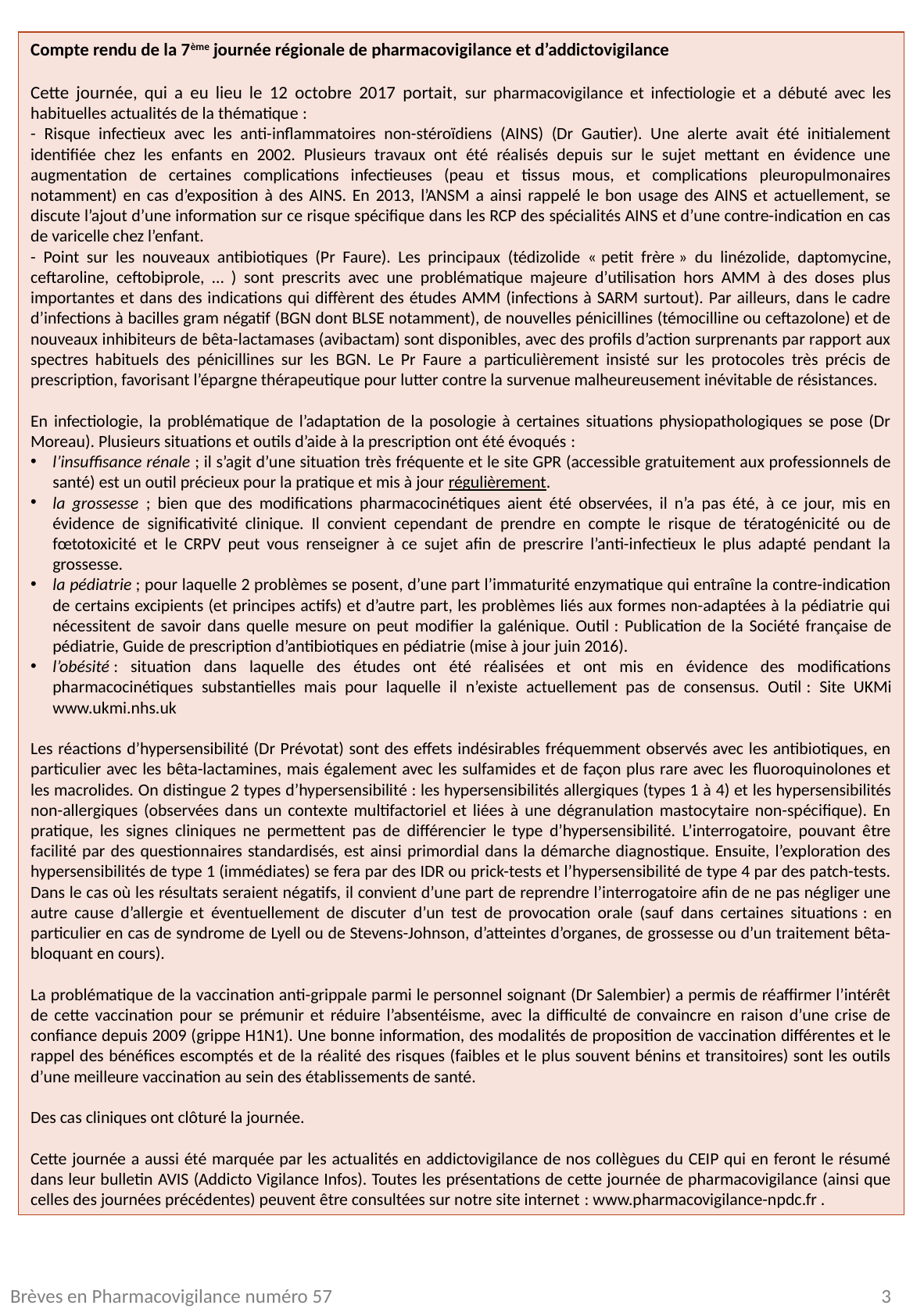

Compte rendu de la 7ème journée régionale de pharmacovigilance et d’addictovigilance

Cette journée, qui a eu lieu le 12 octobre 2017 portait, sur pharmacovigilance et infectiologie et a débuté avec les habituelles actualités de la thématique :
- Risque infectieux avec les anti-inflammatoires non-stéroïdiens (AINS) (Dr Gautier). Une alerte avait été initialement identifiée chez les enfants en 2002. Plusieurs travaux ont été réalisés depuis sur le sujet mettant en évidence une augmentation de certaines complications infectieuses (peau et tissus mous, et complications pleuropulmonaires notamment) en cas d’exposition à des AINS. En 2013, l’ANSM a ainsi rappelé le bon usage des AINS et actuellement, se discute l’ajout d’une information sur ce risque spécifique dans les RCP des spécialités AINS et d’une contre-indication en cas de varicelle chez l’enfant.
- Point sur les nouveaux antibiotiques (Pr Faure). Les principaux (tédizolide « petit frère » du linézolide, daptomycine, ceftaroline, ceftobiprole, … ) sont prescrits avec une problématique majeure d’utilisation hors AMM à des doses plus importantes et dans des indications qui diffèrent des études AMM (infections à SARM surtout). Par ailleurs, dans le cadre d’infections à bacilles gram négatif (BGN dont BLSE notamment), de nouvelles pénicillines (témocilline ou ceftazolone) et de nouveaux inhibiteurs de bêta-lactamases (avibactam) sont disponibles, avec des profils d’action surprenants par rapport aux spectres habituels des pénicillines sur les BGN. Le Pr Faure a particulièrement insisté sur les protocoles très précis de prescription, favorisant l’épargne thérapeutique pour lutter contre la survenue malheureusement inévitable de résistances.

En infectiologie, la problématique de l’adaptation de la posologie à certaines situations physiopathologiques se pose (Dr Moreau). Plusieurs situations et outils d’aide à la prescription ont été évoqués :
l’insuffisance rénale ; il s’agit d’une situation très fréquente et le site GPR (accessible gratuitement aux professionnels de santé) est un outil précieux pour la pratique et mis à jour régulièrement.
la grossesse ; bien que des modifications pharmacocinétiques aient été observées, il n’a pas été, à ce jour, mis en évidence de significativité clinique. Il convient cependant de prendre en compte le risque de tératogénicité ou de fœtotoxicité et le CRPV peut vous renseigner à ce sujet afin de prescrire l’anti-infectieux le plus adapté pendant la grossesse.
la pédiatrie ; pour laquelle 2 problèmes se posent, d’une part l’immaturité enzymatique qui entraîne la contre-indication de certains excipients (et principes actifs) et d’autre part, les problèmes liés aux formes non-adaptées à la pédiatrie qui nécessitent de savoir dans quelle mesure on peut modifier la galénique. Outil : Publication de la Société française de pédiatrie, Guide de prescription d’antibiotiques en pédiatrie (mise à jour juin 2016).
l’obésité : situation dans laquelle des études ont été réalisées et ont mis en évidence des modifications pharmacocinétiques substantielles mais pour laquelle il n’existe actuellement pas de consensus. Outil : Site UKMi www.ukmi.nhs.uk

Les réactions d’hypersensibilité (Dr Prévotat) sont des effets indésirables fréquemment observés avec les antibiotiques, en particulier avec les bêta-lactamines, mais également avec les sulfamides et de façon plus rare avec les fluoroquinolones et les macrolides. On distingue 2 types d’hypersensibilité : les hypersensibilités allergiques (types 1 à 4) et les hypersensibilités non-allergiques (observées dans un contexte multifactoriel et liées à une dégranulation mastocytaire non-spécifique). En pratique, les signes cliniques ne permettent pas de différencier le type d’hypersensibilité. L’interrogatoire, pouvant être facilité par des questionnaires standardisés, est ainsi primordial dans la démarche diagnostique. Ensuite, l’exploration des hypersensibilités de type 1 (immédiates) se fera par des IDR ou prick-tests et l’hypersensibilité de type 4 par des patch-tests. Dans le cas où les résultats seraient négatifs, il convient d’une part de reprendre l’interrogatoire afin de ne pas négliger une autre cause d’allergie et éventuellement de discuter d’un test de provocation orale (sauf dans certaines situations : en particulier en cas de syndrome de Lyell ou de Stevens-Johnson, d’atteintes d’organes, de grossesse ou d’un traitement bêta-bloquant en cours).

La problématique de la vaccination anti-grippale parmi le personnel soignant (Dr Salembier) a permis de réaffirmer l’intérêt de cette vaccination pour se prémunir et réduire l’absentéisme, avec la difficulté de convaincre en raison d’une crise de confiance depuis 2009 (grippe H1N1). Une bonne information, des modalités de proposition de vaccination différentes et le rappel des bénéfices escomptés et de la réalité des risques (faibles et le plus souvent bénins et transitoires) sont les outils d’une meilleure vaccination au sein des établissements de santé.

Des cas cliniques ont clôturé la journée.

Cette journée a aussi été marquée par les actualités en addictovigilance de nos collègues du CEIP qui en feront le résumé dans leur bulletin AVIS (Addicto Vigilance Infos). Toutes les présentations de cette journée de pharmacovigilance (ainsi que celles des journées précédentes) peuvent être consultées sur notre site internet : www.pharmacovigilance-npdc.fr .
Brèves en Pharmacovigilance numéro 57
3